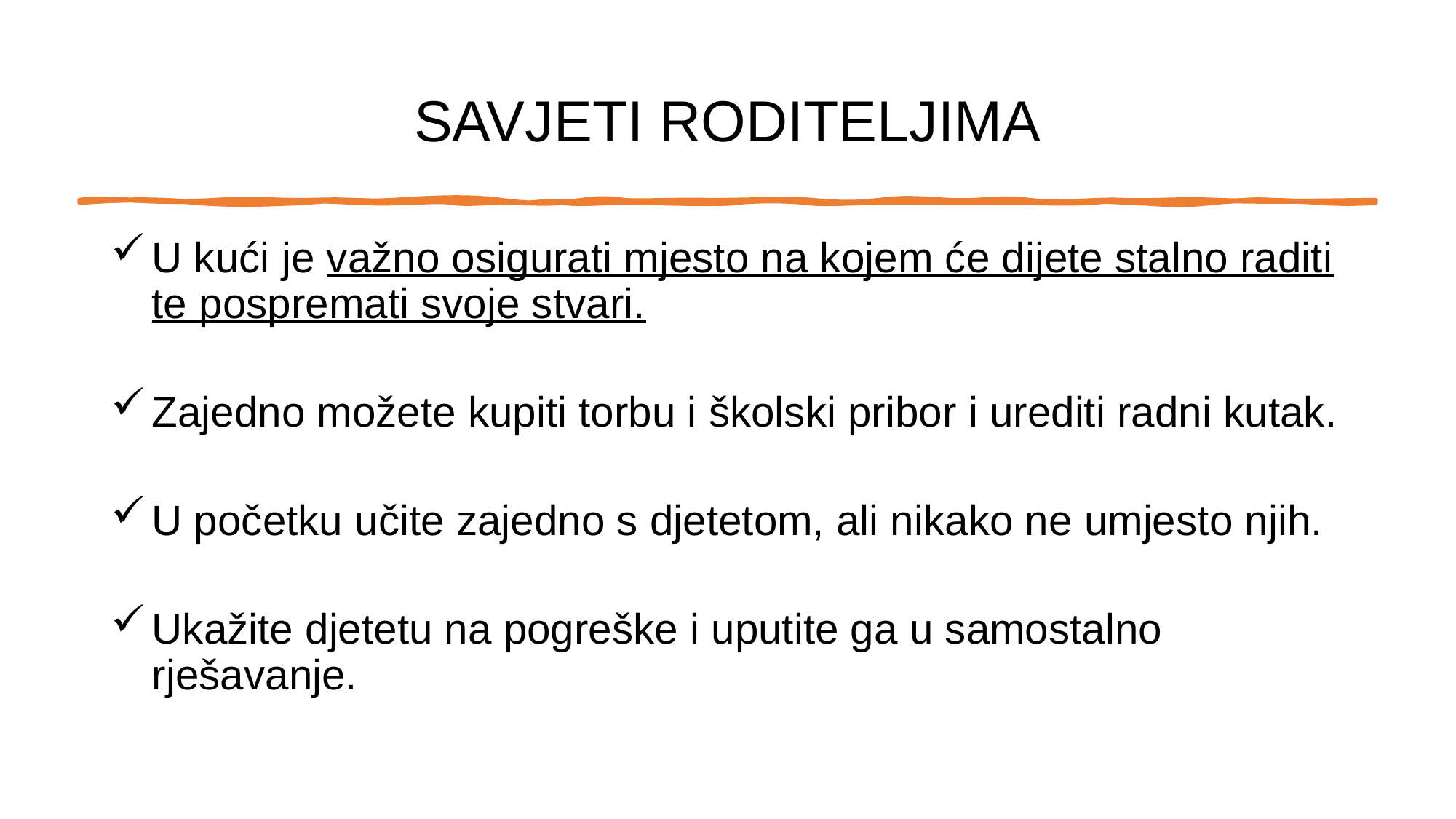

# SAVJETI RODITELJIMA

U kući je važno osigurati mjesto na kojem će dijete stalno raditi te pospremati svoje stvari.

Zajedno možete kupiti torbu i školski pribor i urediti radni kutak.

U početku učite zajedno s djetetom, ali nikako ne umjesto njih.

Ukažite djetetu na pogreške i uputite ga u samostalno rješavanje.